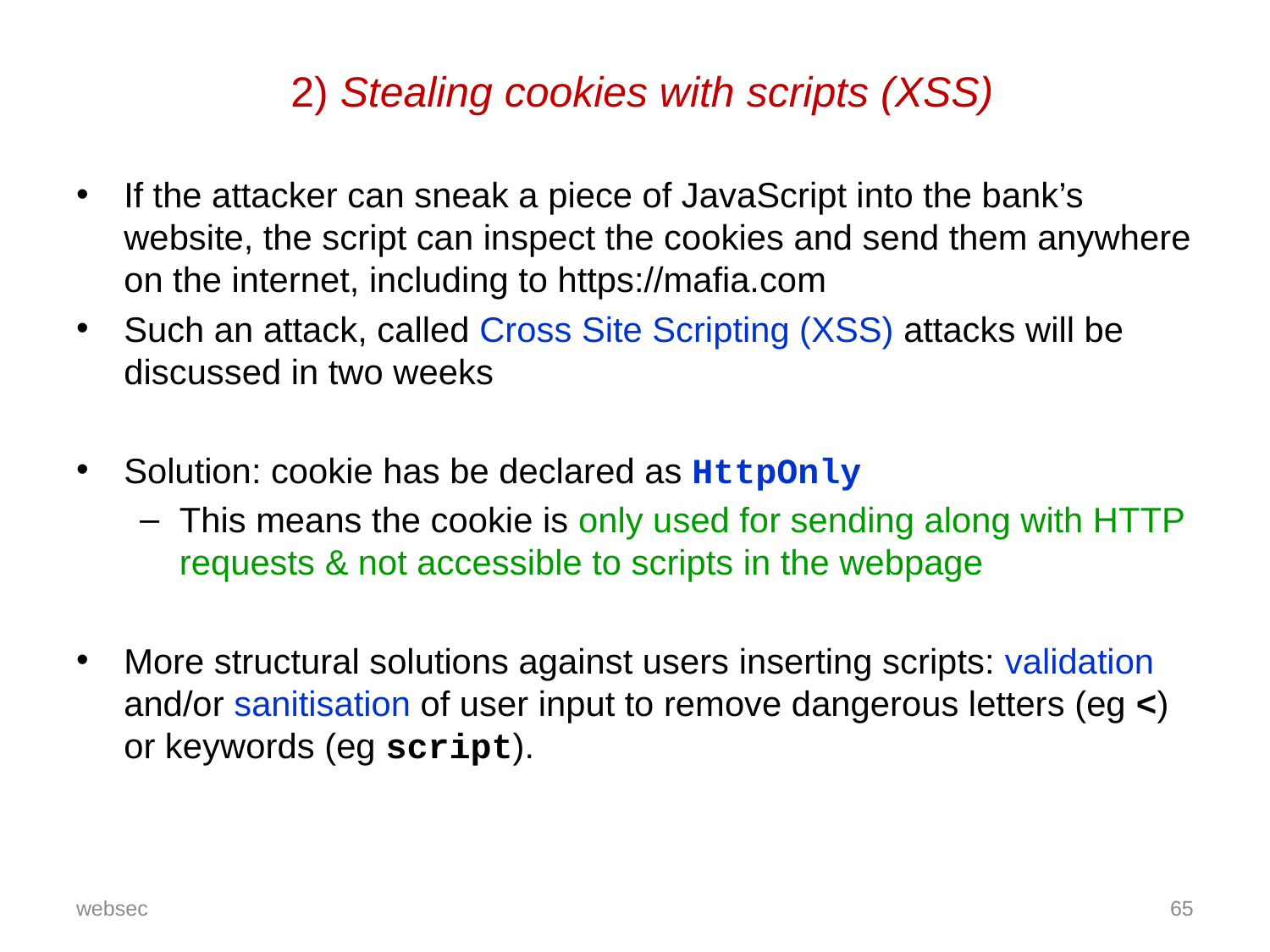

# 2) Stealing cookies with scripts (XSS)
If the attacker can sneak a piece of JavaScript into the bank’s website, the script can inspect the cookies and send them anywhere on the internet, including to https://mafia.com
Such an attack, called Cross Site Scripting (XSS) attacks will be discussed in two weeks

Solution: cookie has be declared as HttpOnly
This means the cookie is only used for sending along with HTTP requests & not accessible to scripts in the webpage

More structural solutions against users inserting scripts: validation and/or sanitisation of user input to remove dangerous letters (eg <) or keywords (eg script).

websec
65